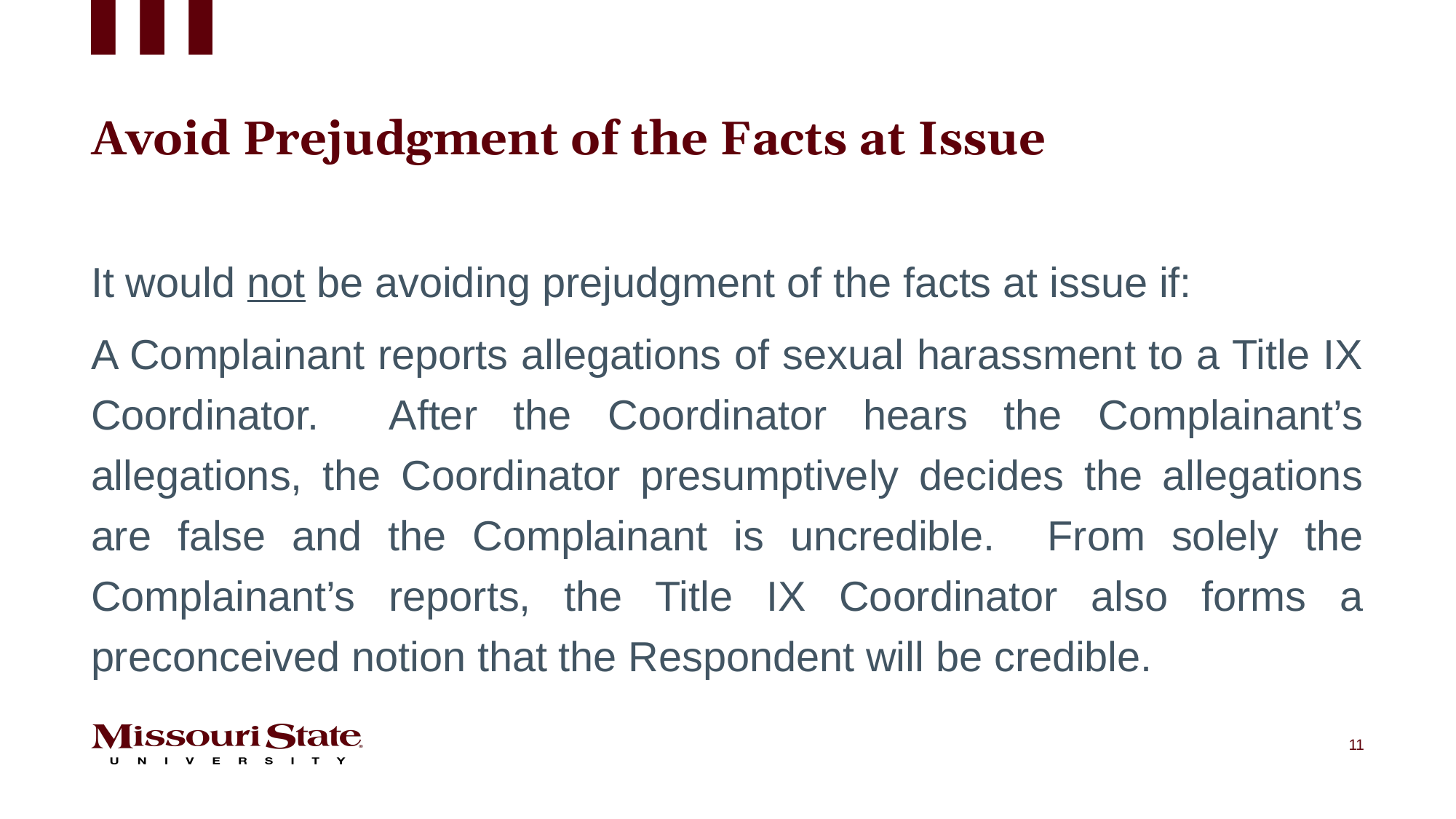

# Avoid Prejudgment of the Facts at Issue

It would not be avoiding prejudgment of the facts at issue if:
A Complainant reports allegations of sexual harassment to a Title IX Coordinator.  After the Coordinator hears the Complainant’s allegations, the Coordinator presumptively decides the allegations are false and the Complainant is uncredible.  From solely the Complainant’s reports, the Title IX Coordinator also forms a preconceived notion that the Respondent will be credible.

11